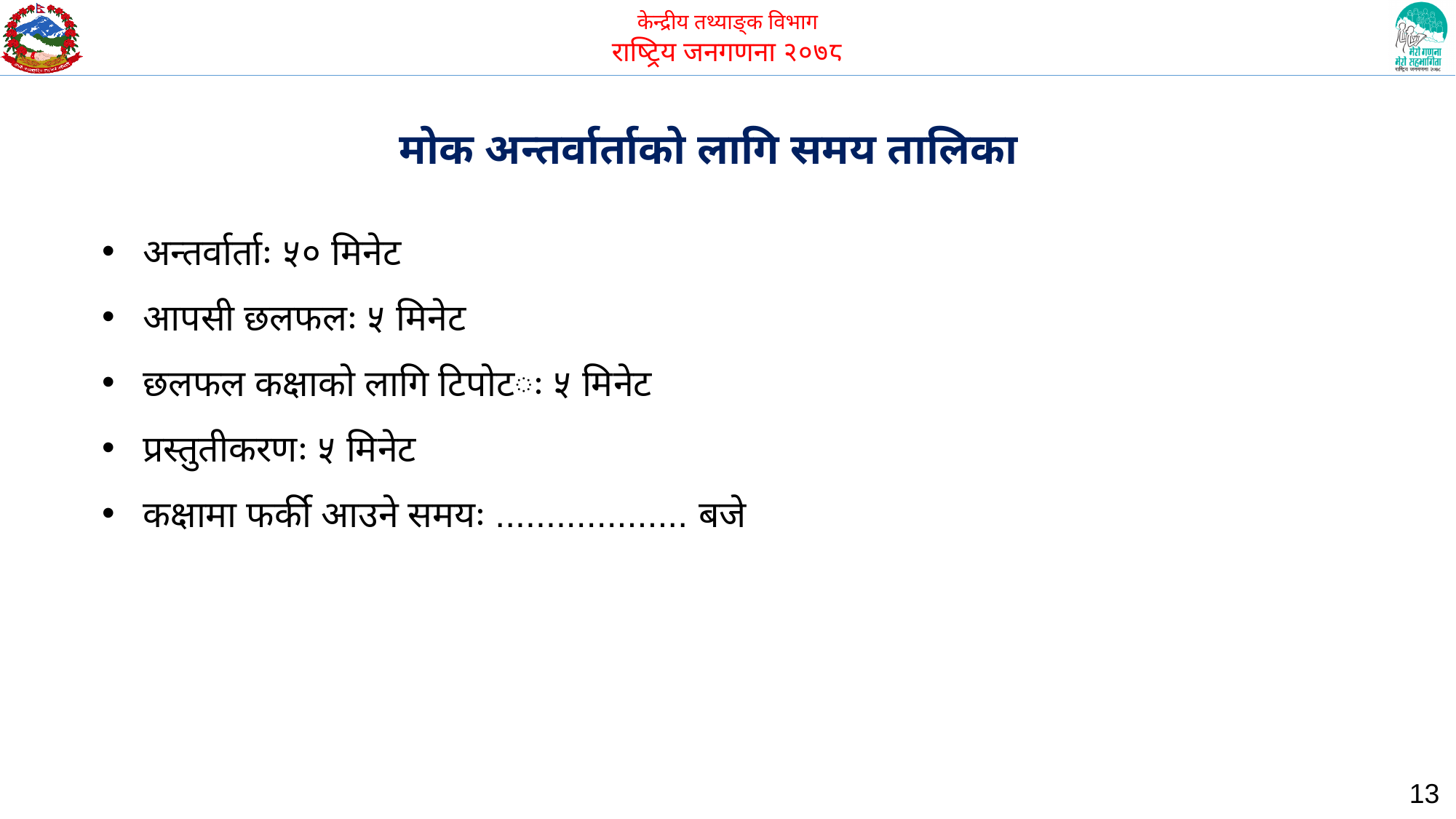

मोक अन्तर्वार्ताको लागि समय तालिका

अन्तर्वार्ताः ५० मिनेट
आपसी छलफलः ५ मिनेट
छलफल कक्षाको लागि टिपोटः ५ मिनेट
प्रस्तुतीकरणः ५ मिनेट
कक्षामा फर्की आउने समयः ................... बजे
13